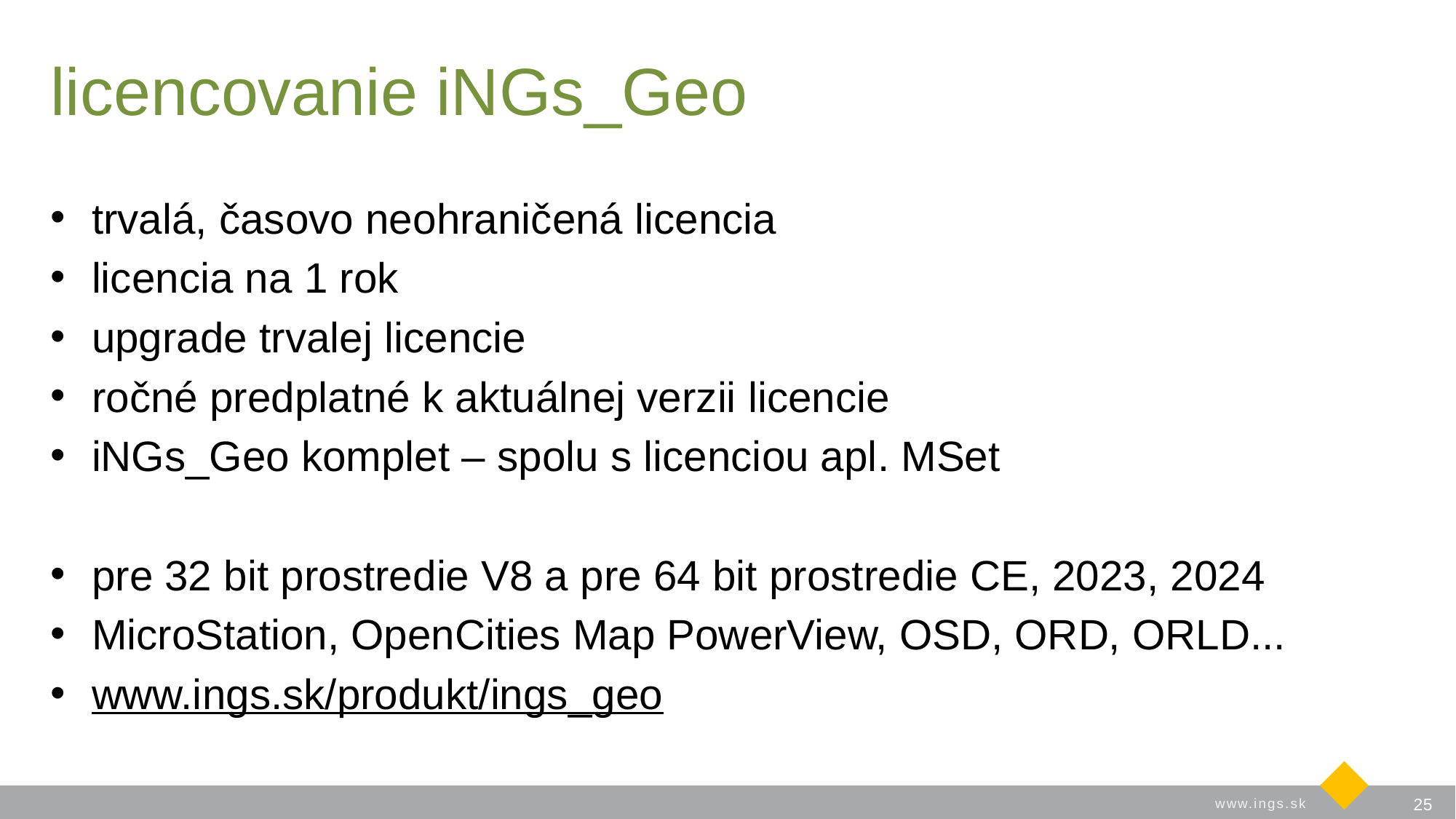

# licencovanie iNGs_Geo
trvalá, časovo neohraničená licencia
licencia na 1 rok
upgrade trvalej licencie
ročné predplatné k aktuálnej verzii licencie
iNGs_Geo komplet – spolu s licenciou apl. MSet

pre 32 bit prostredie V8 a pre 64 bit prostredie CE, 2023, 2024
MicroStation, OpenCities Map PowerView, OSD, ORD, ORLD...
www.ings.sk/produkt/ings_geo